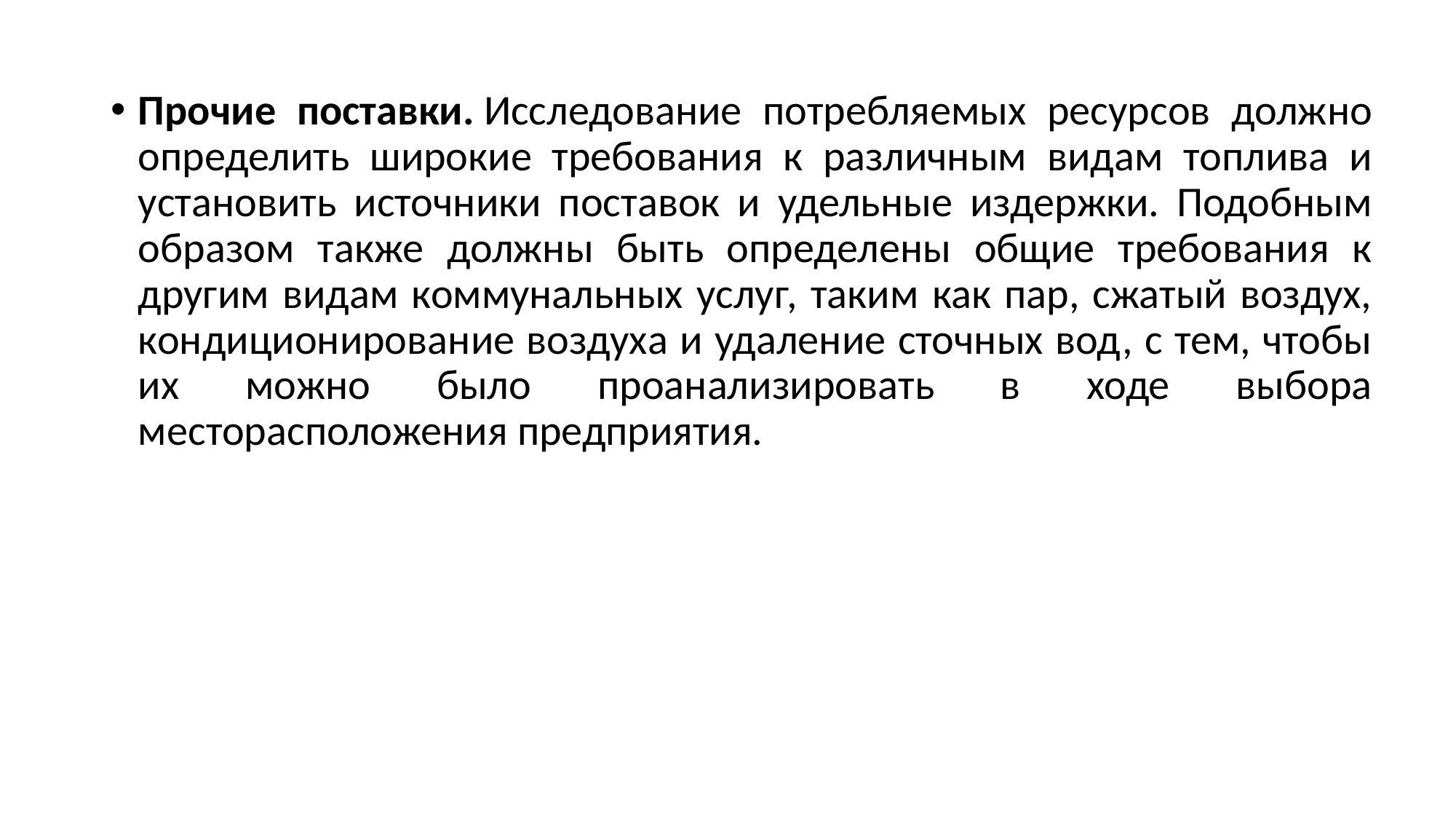

Прочие поставки. Исследование потребляемых ресурсов должно определить широкие требования к различным видам топлива и установить источники поставок и удельные издержки. Подобным образом также должны быть определены общие требования к другим видам коммунальных услуг, таким как пар, сжатый воздух, кондиционирование воздуха и удаление сточных вод, с тем, чтобы их можно было проанализировать в ходе выбора месторасположения предприятия.